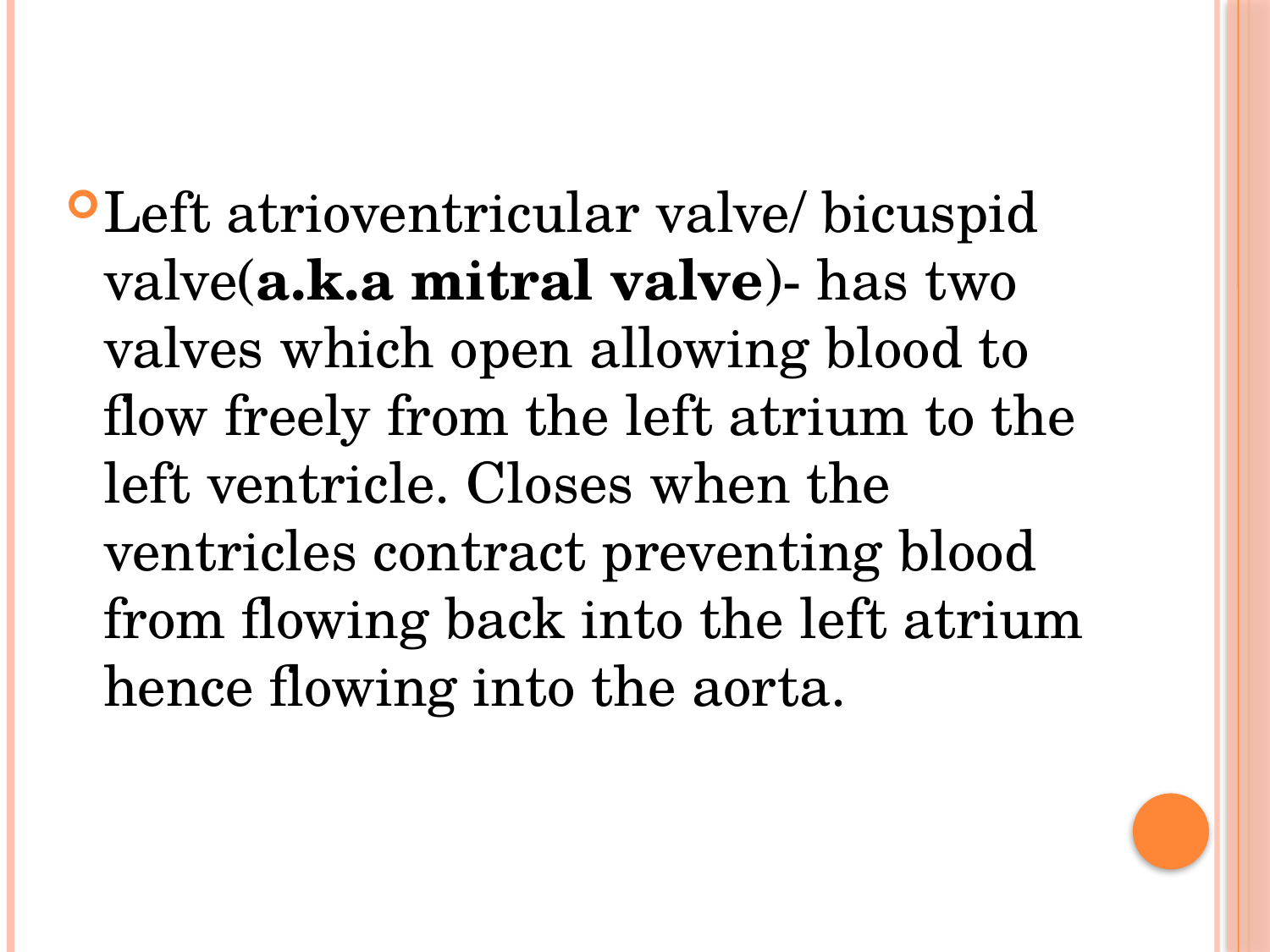

Left atrioventricular valve/ bicuspid valve(a.k.a mitral valve)- has two valves which open allowing blood to flow freely from the left atrium to the left ventricle. Closes when the ventricles contract preventing blood from flowing back into the left atrium hence flowing into the aorta.